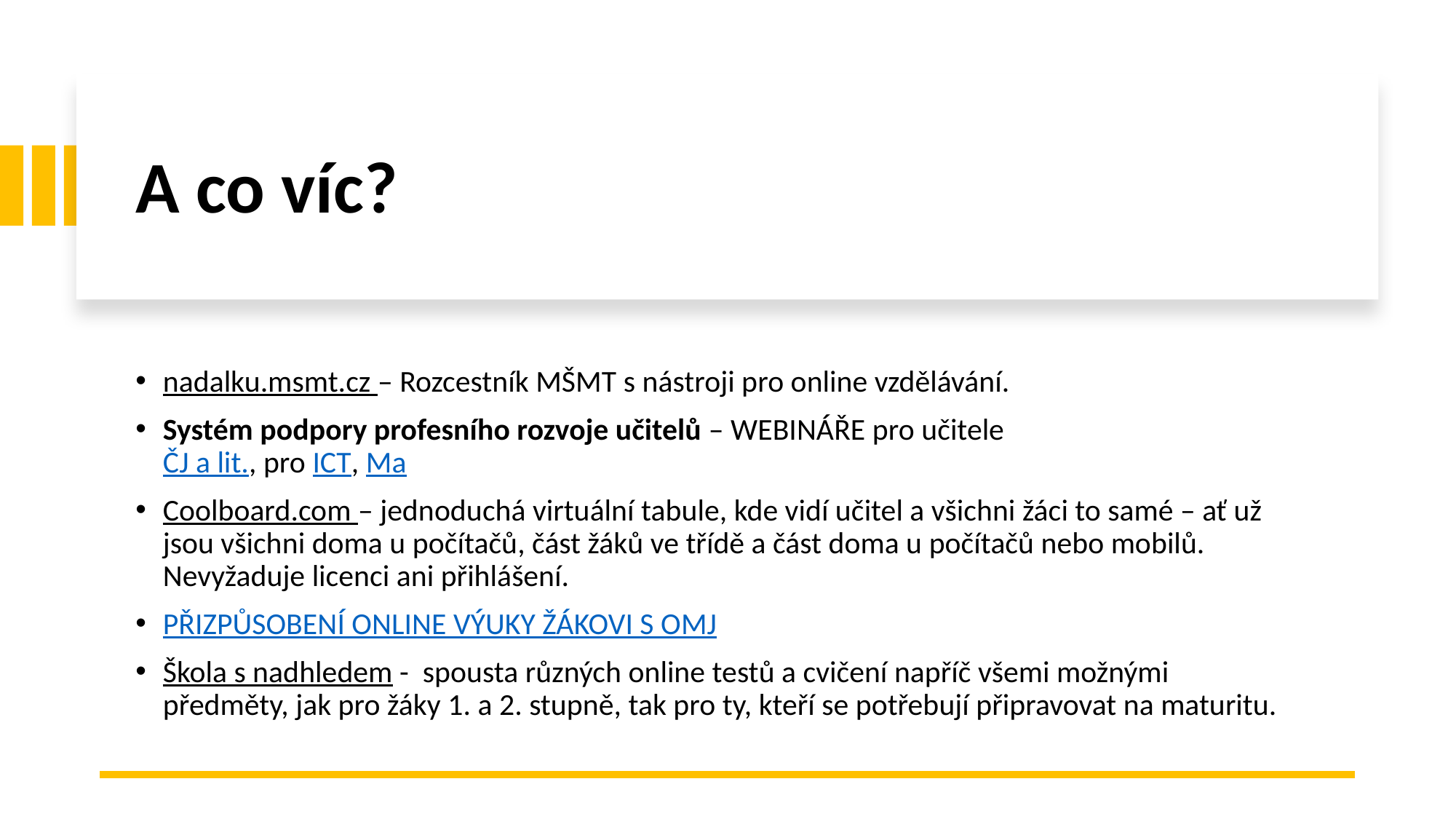

# A co víc?

nadalku.msmt.cz – Rozcestník MŠMT s nástroji pro online vzdělávání.
Systém podpory profesního rozvoje učitelů – WEBINÁŘE pro učitele
ČJ a lit., pro ICT, Ma
Coolboard.com – jednoduchá virtuální tabule, kde vidí učitel a všichni žáci to samé – ať už jsou všichni doma u počítačů, část žáků ve třídě a část doma u počítačů nebo mobilů. Nevyžaduje licenci ani přihlášení.
PŘIZPŮSOBENÍ ONLINE VÝUKY ŽÁKOVI S OMJ
Škola s nadhledem -  spousta různých online testů a cvičení napříč všemi možnými předměty, jak pro žáky 1. a 2. stupně, tak pro ty, kteří se potřebují připravovat na maturitu.